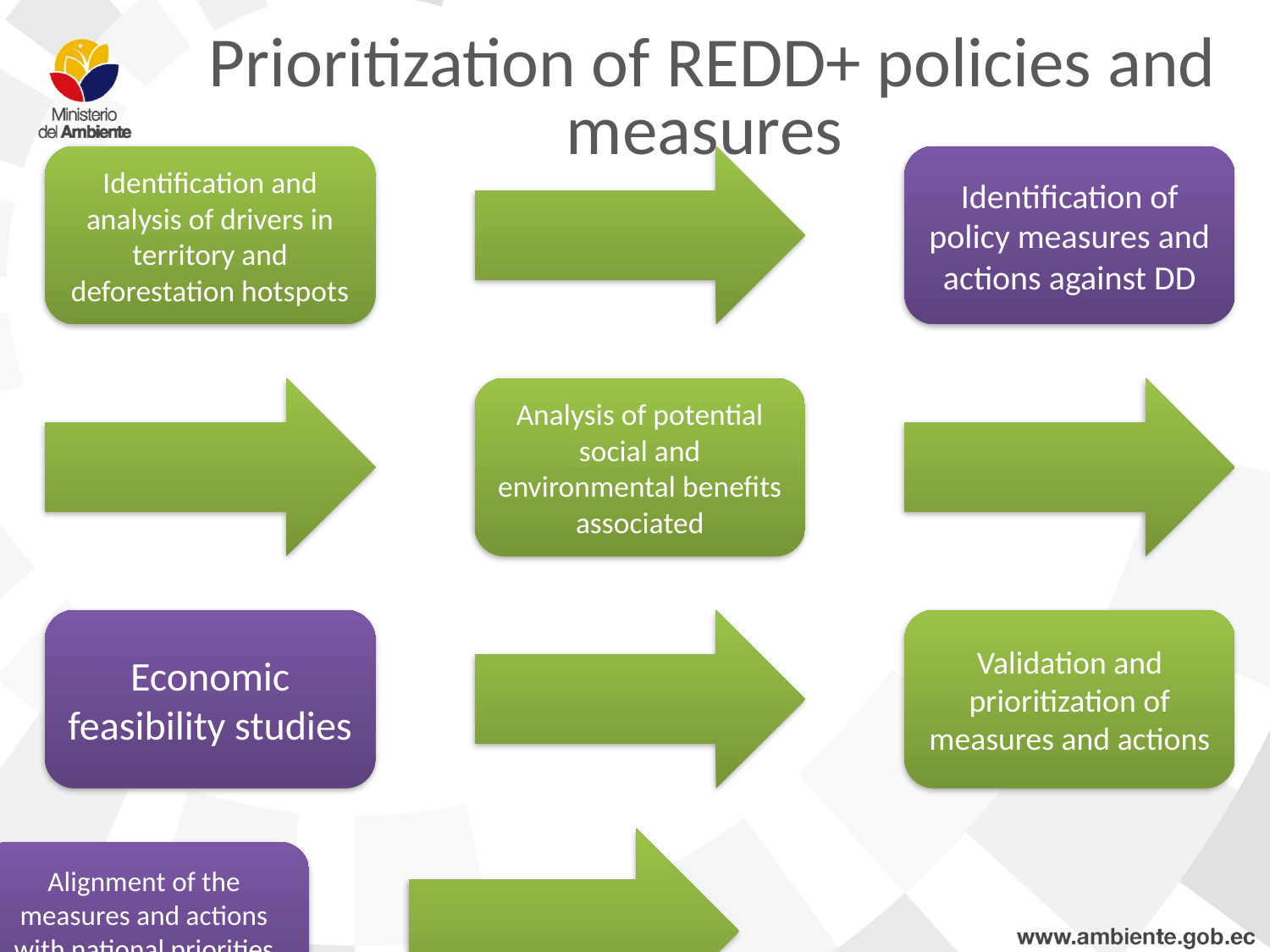

Prioritization of REDD+ policies and measures
Identification and analysis of drivers in territory and deforestation hotspots
Identification of policy measures and actions against DD
Analysis of potential social and environmental benefits associated
Economic feasibility studies
Validation and prioritization of measures and actions